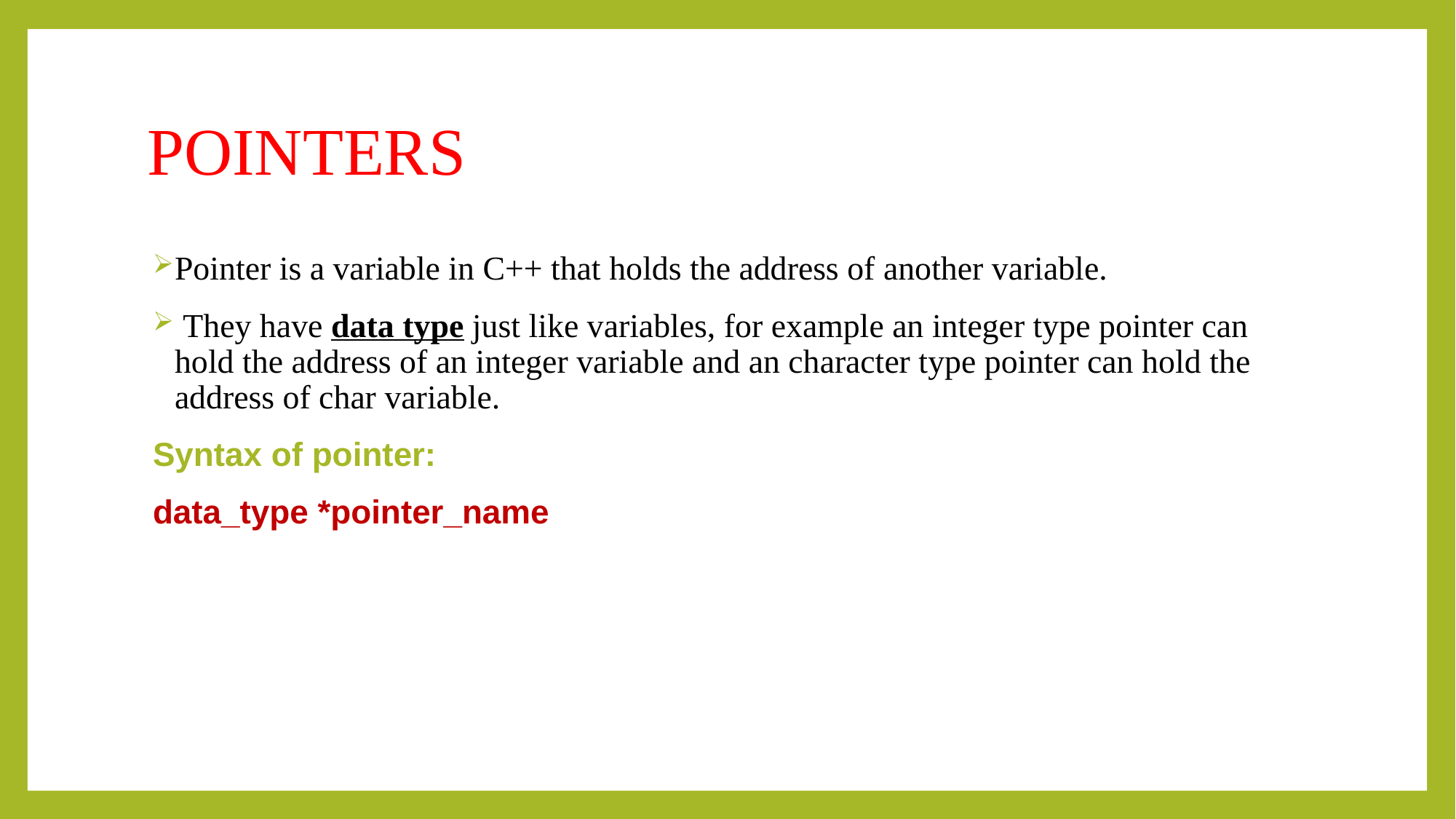

# POINTERS
Pointer is a variable in C++ that holds the address of another variable.
 They have data type just like variables, for example an integer type pointer can hold the address of an integer variable and an character type pointer can hold the address of char variable.
Syntax of pointer:
data_type *pointer_name